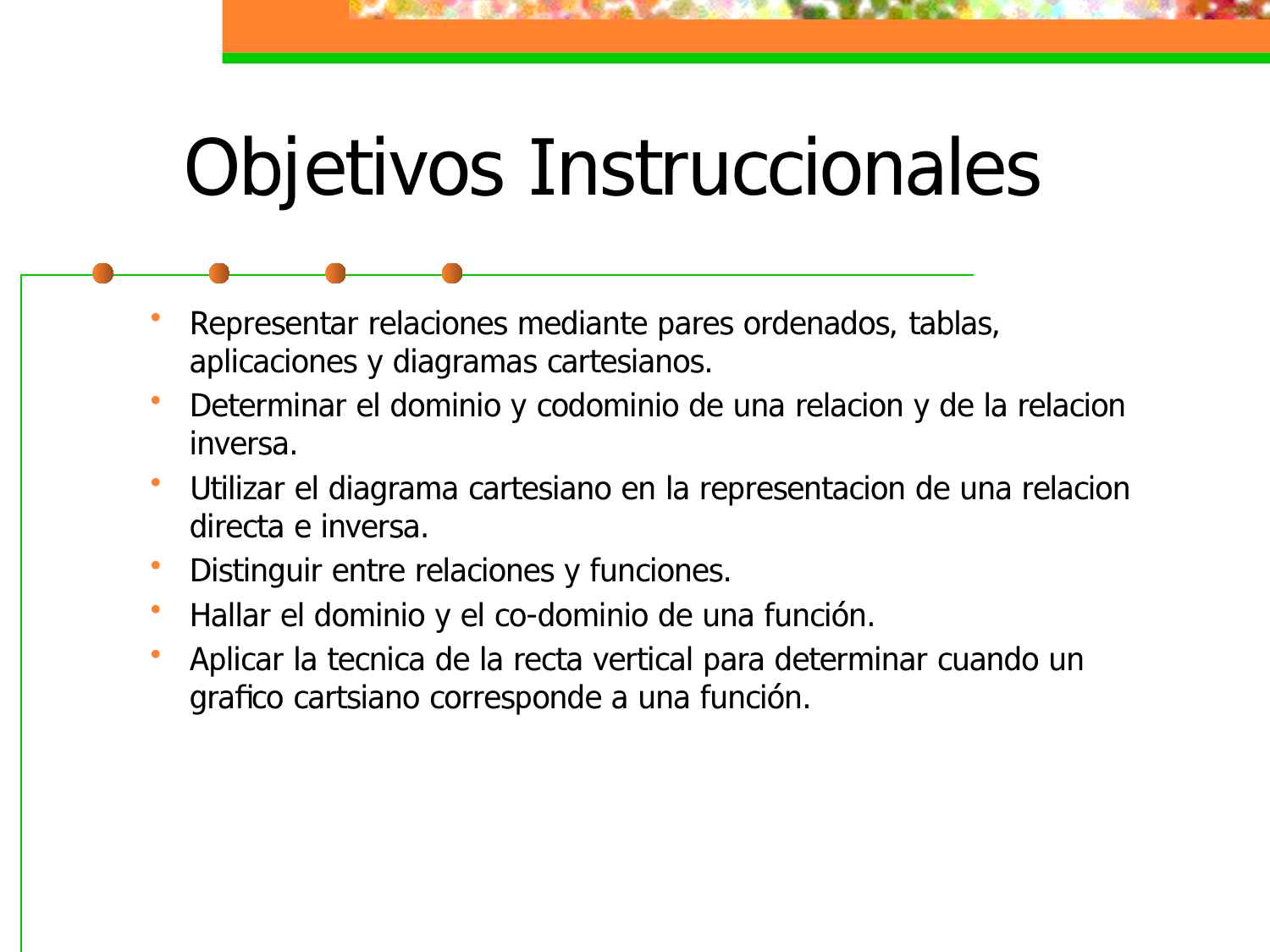

# Objetivos Instruccionales
Representar relaciones mediante pares ordenados, tablas, aplicaciones y diagramas cartesianos.
Determinar el dominio y codominio de una relacion y de la relacion inversa.
Utilizar el diagrama cartesiano en la representacion de una relacion directa e inversa.
Distinguir entre relaciones y funciones.
Hallar el dominio y el co-dominio de una función.
Aplicar la tecnica de la recta vertical para determinar cuando un grafico cartsiano corresponde a una función.